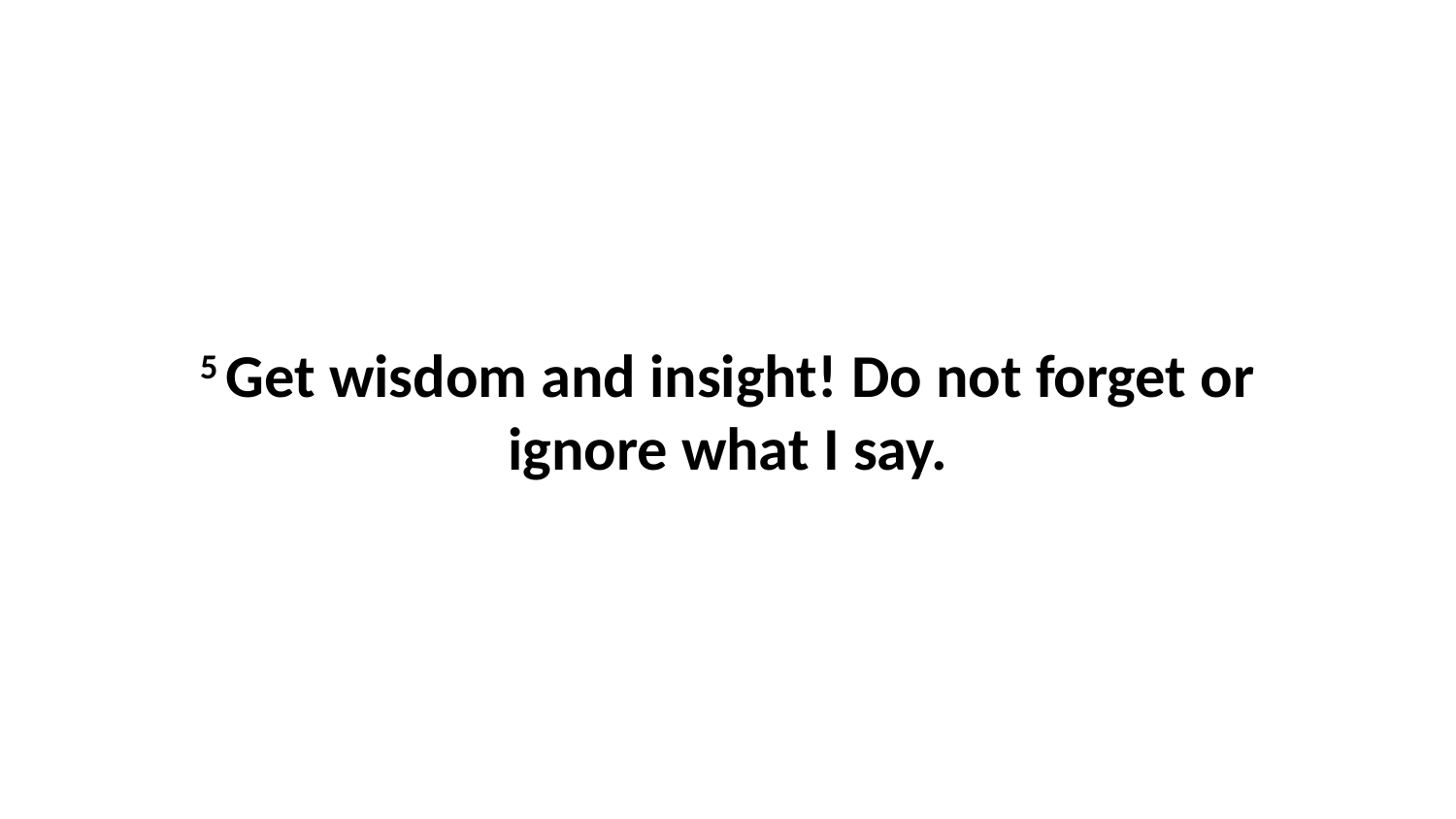

5 Get wisdom and insight! Do not forget or ignore what I say.